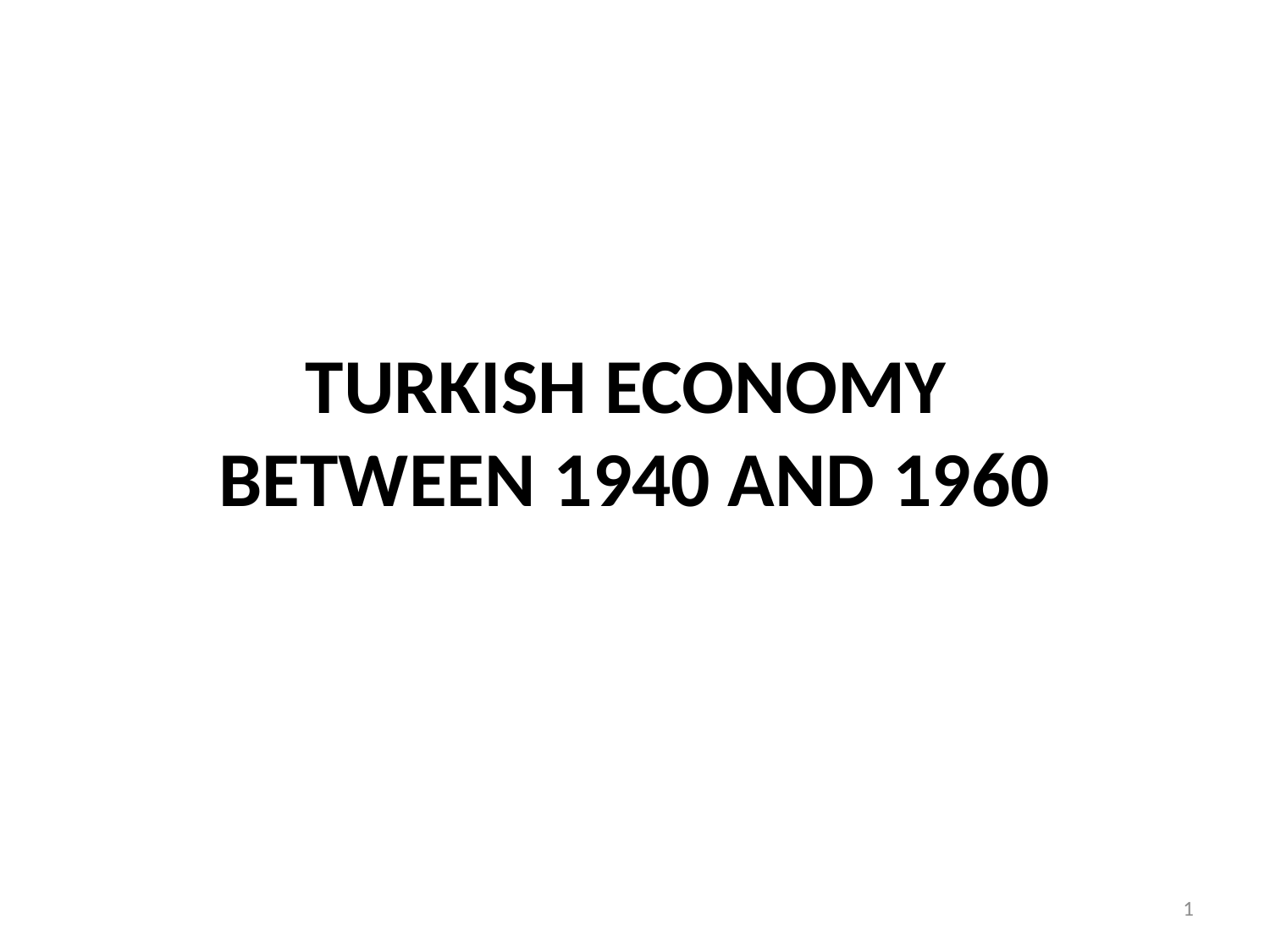

# TURKISH ECONOMY BETWEEN 1940 AND 1960
1